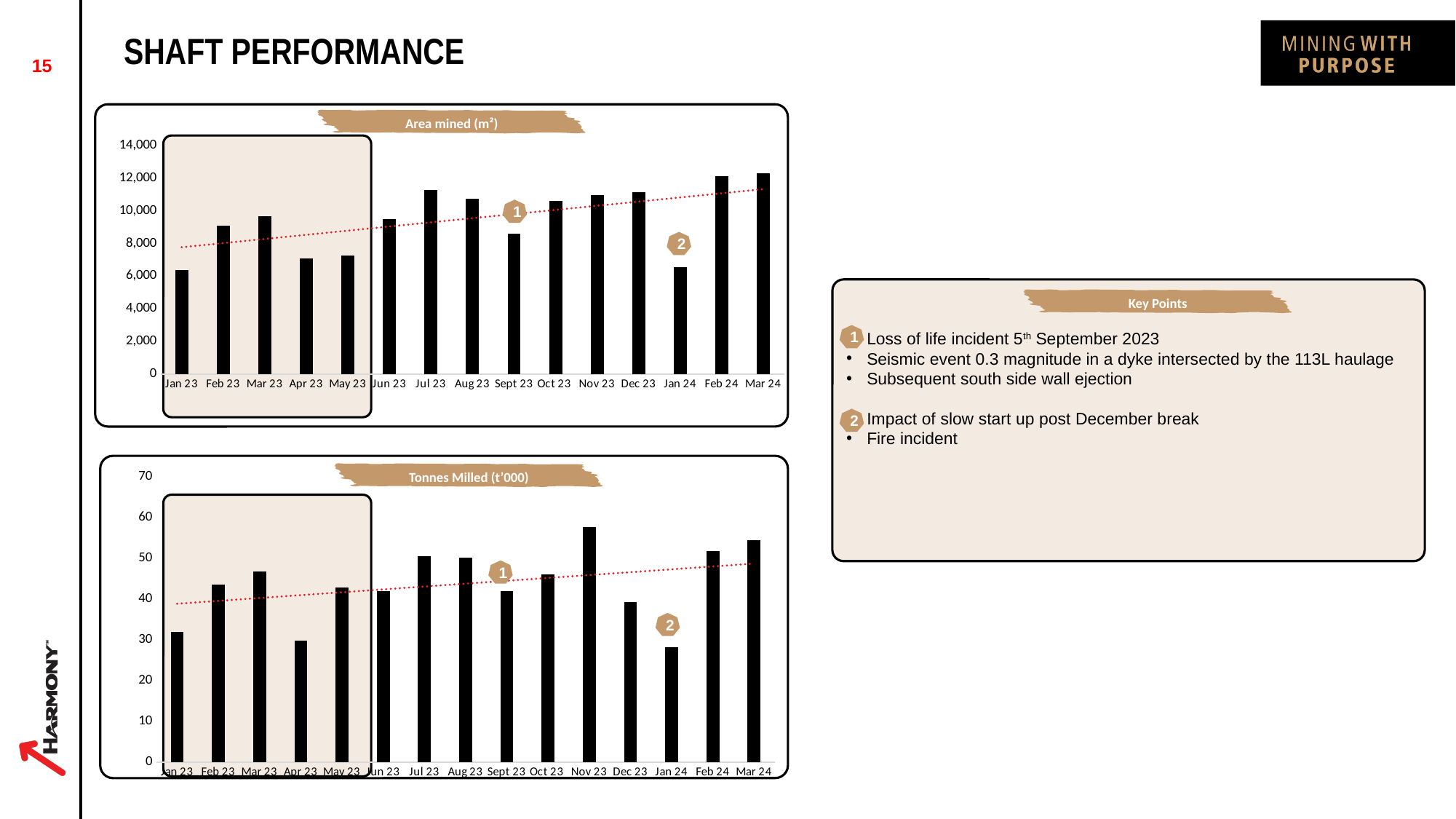

# Shaft Performance
15

Area mined (m²)

### Chart

| Category | Actual Area Mined |
|---|---|
| Jan 23 | 6356.0 |
| Feb 23 | 9092.0 |
| Mar 23 | 9684.0 |
| Apr 23 | 7082.0 |
| May 23 | 7251.0 |
| Jun 23 | 9490.0 |
| Jul 23 | 11272.0 |
| Aug 23 | 10745.0 |
| Sept 23 | 8603.0 |
| Oct 23  | 10599.0 |
| Nov 23 | 10967.0 |
| Dec 23 | 11161.0 |
| Jan 24 | 6553.0 |
| Feb 24 | 12116.0 |
| Mar 24 | 12312.267657992557 |

1
2

Loss of life incident 5th September 2023
Seismic event 0.3 magnitude in a dyke intersected by the 113L haulage
Subsequent south side wall ejection

Impact of slow start up post December break
Fire incident
Key Points
1
2

### Chart

| Category | Actual Area Mined |
|---|---|
| Jan 23 | 32.004 |
| Feb 23 | 43.492 |
| Mar 23 | 46.69 |
| Apr 23 | 29.749 |
| May 23 | 42.758 |
| Jun 23 | 41.861589529893656 |
| Jul 23 | 50.507 |
| Aug 23 | 50.187 |
| Sept 23 | 41.85 |
| Oct 23  | 46.114 |
| Nov 23 | 57.594 |
| Dec 23 | 39.31 |
| Jan 24 | 28.255 |
| Feb 24 | 51.72 |
| Mar 24 | 54.41265420451312 |
Tonnes Milled (t’000)

1
2